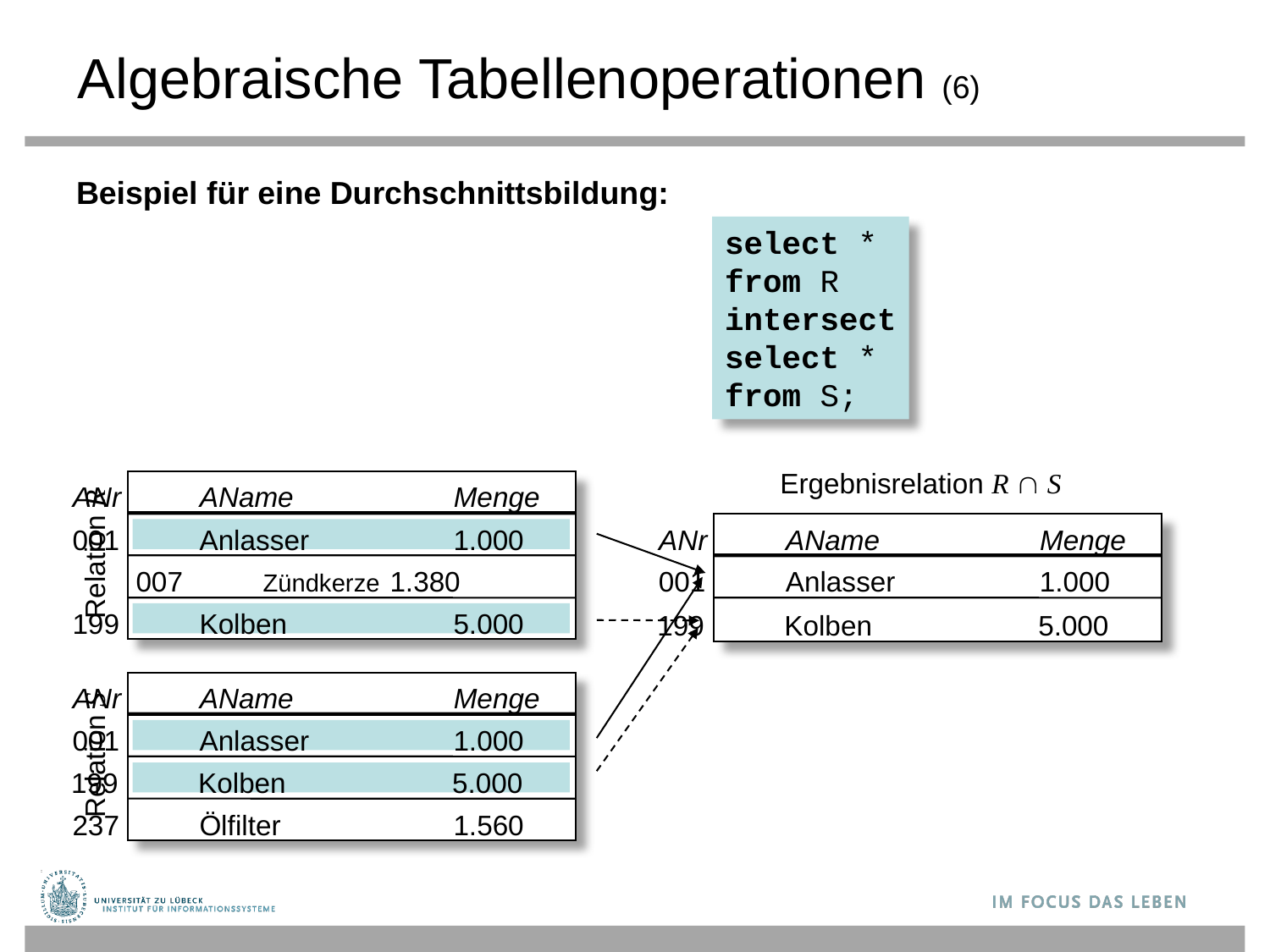

# Algebraische Tabellenoperationen (6)
Beispiel für eine Durchschnittsbildung:
select *
from R
intersect
select *
from S;
Ergebnisrelation R ∩ S

ANr	AName		Menge

001	Anlasser		1.000
ANr	AName		Menge

Relation R

007	Zündkerze	1.380
001	Anlasser		1.000

199	Kolben		5.000
199	Kolben		5.000

ANr	AName		Menge

001	Anlasser		1.000

Relation S

199	Kolben		5.000

237	Ölfilter		1.560